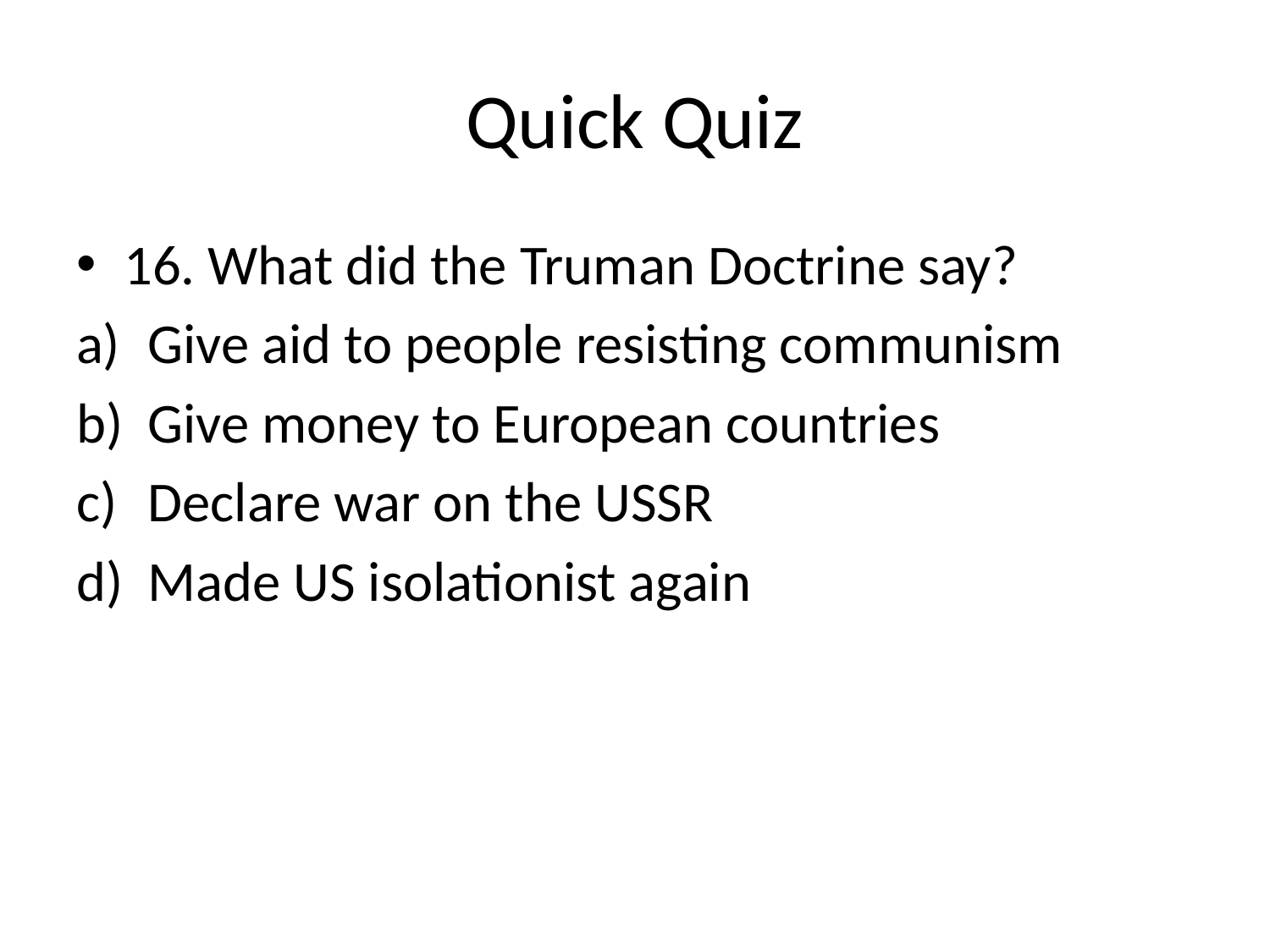

# Quick Quiz
16. What did the Truman Doctrine say?
Give aid to people resisting communism
Give money to European countries
Declare war on the USSR
Made US isolationist again